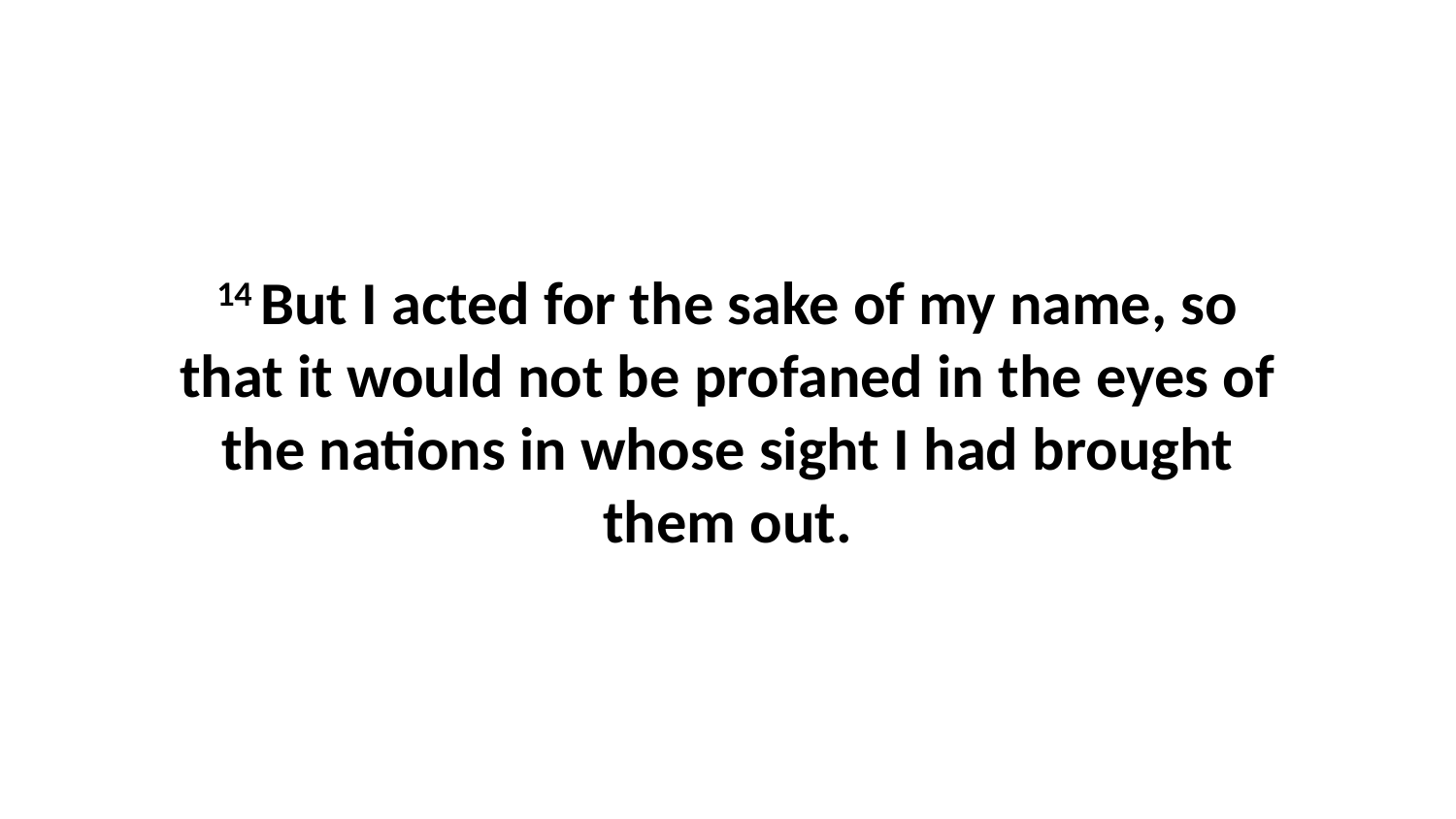

14 But I acted for the sake of my name, so that it would not be profaned in the eyes of the nations in whose sight I had brought them out.